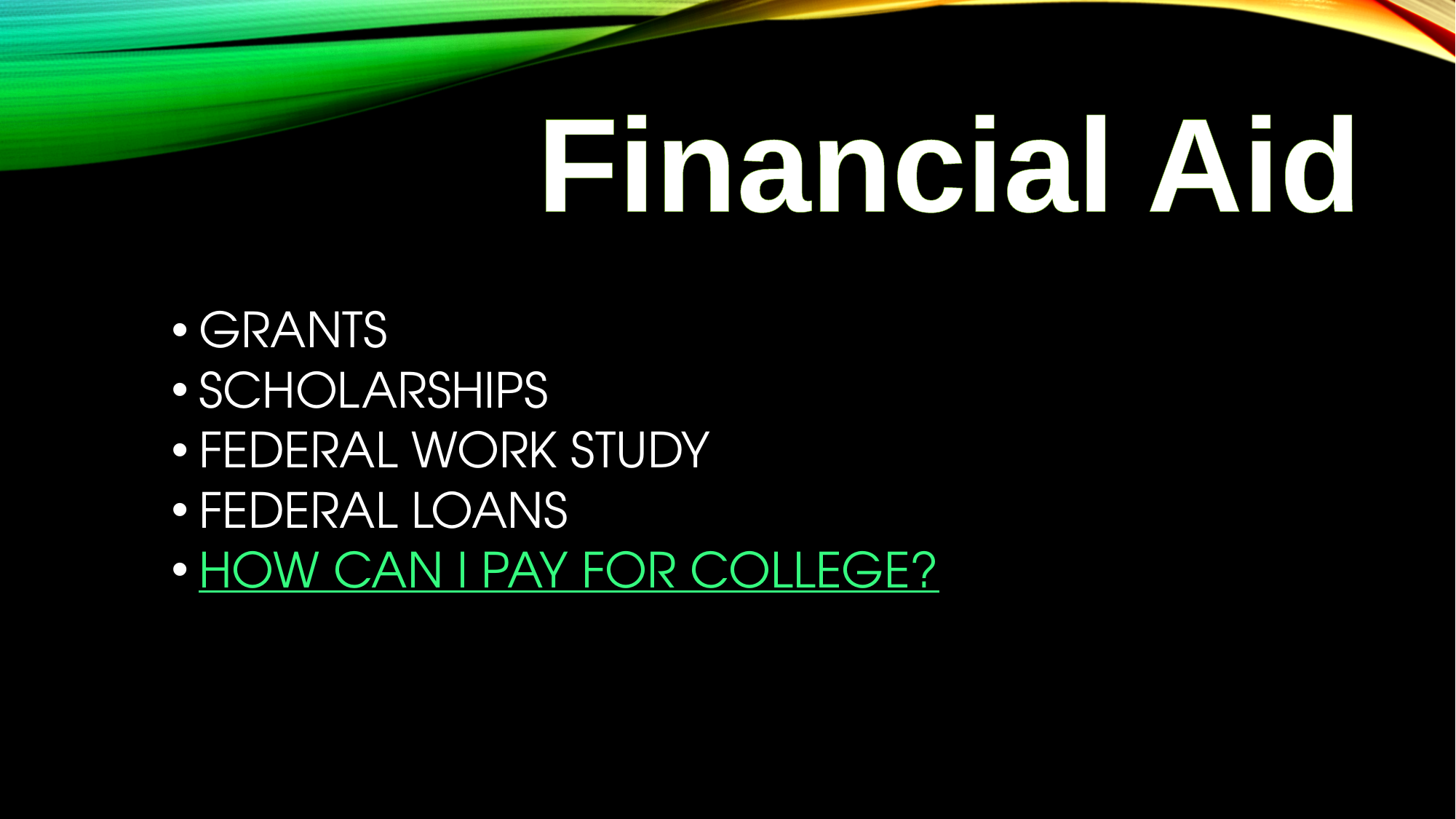

# Financial Aid
GRANTS
SCHOLARSHIPS
FEDERAL WORK STUDY
FEDERAL LOANS
HOW CAN I PAY FOR COLLEGE?